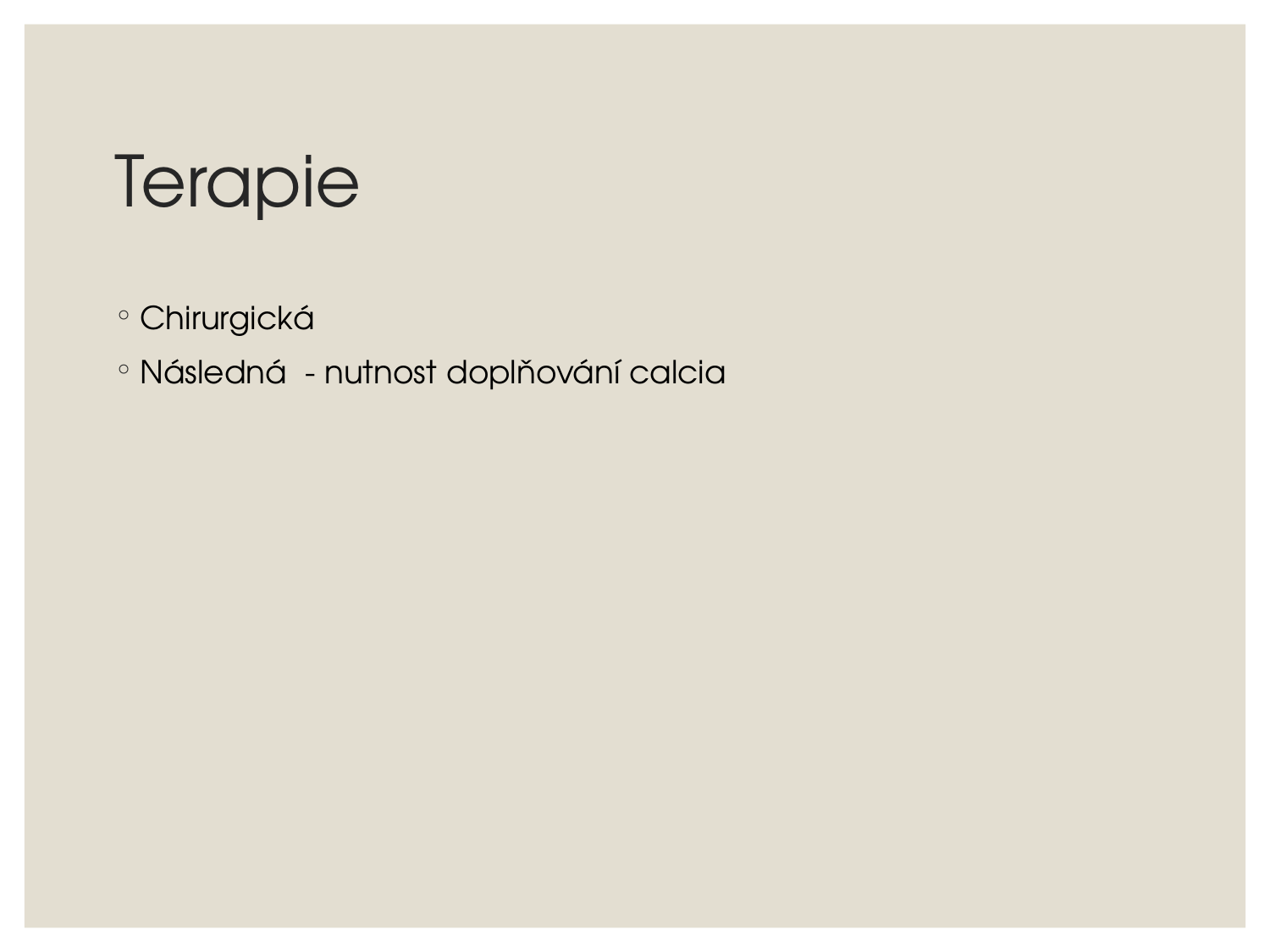

# Terapie
Chirurgická
Následná  - nutnost doplňování calcia